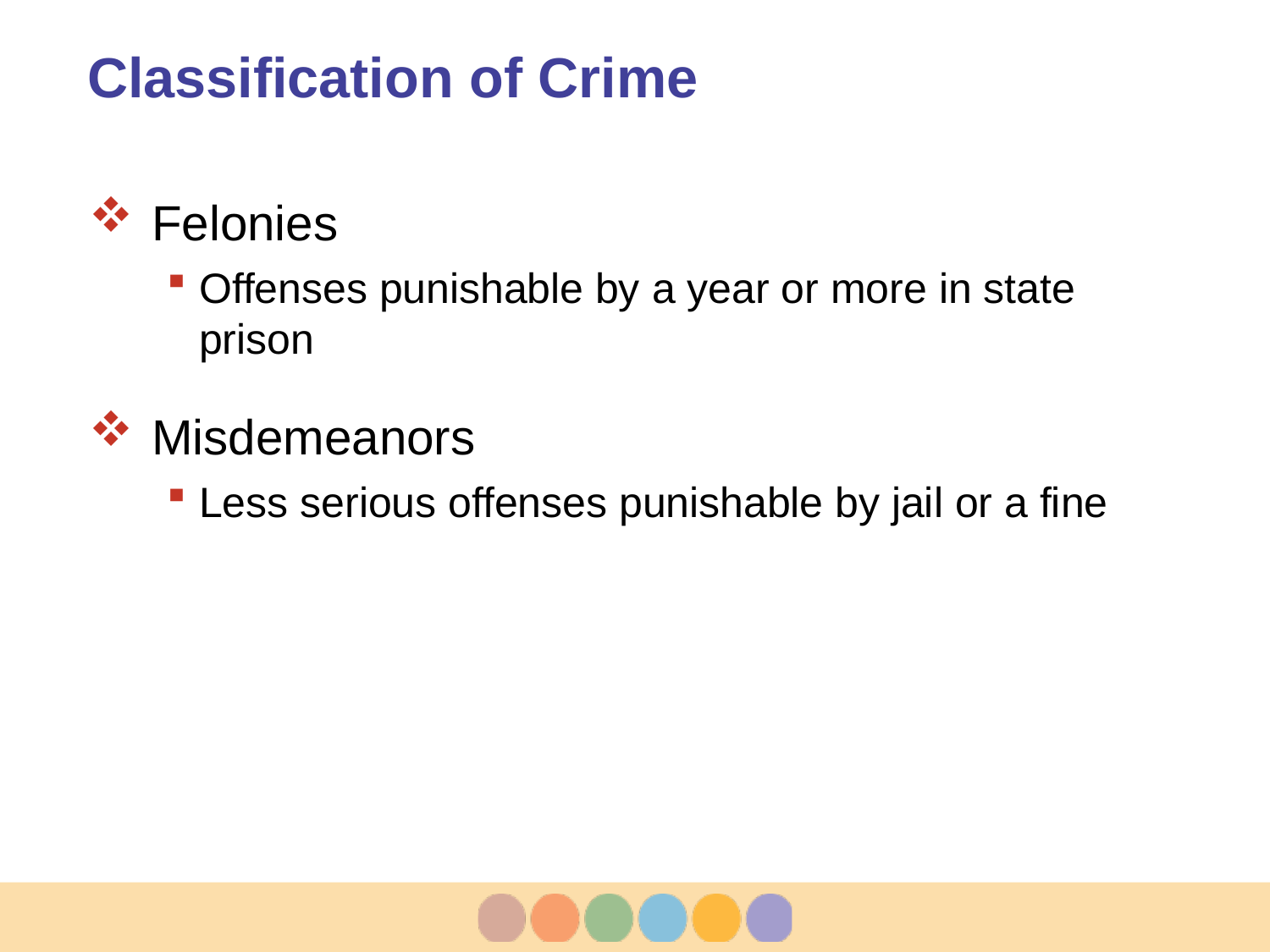

# Classification of Crime
Felonies
Offenses punishable by a year or more in state prison
Misdemeanors
Less serious offenses punishable by jail or a fine